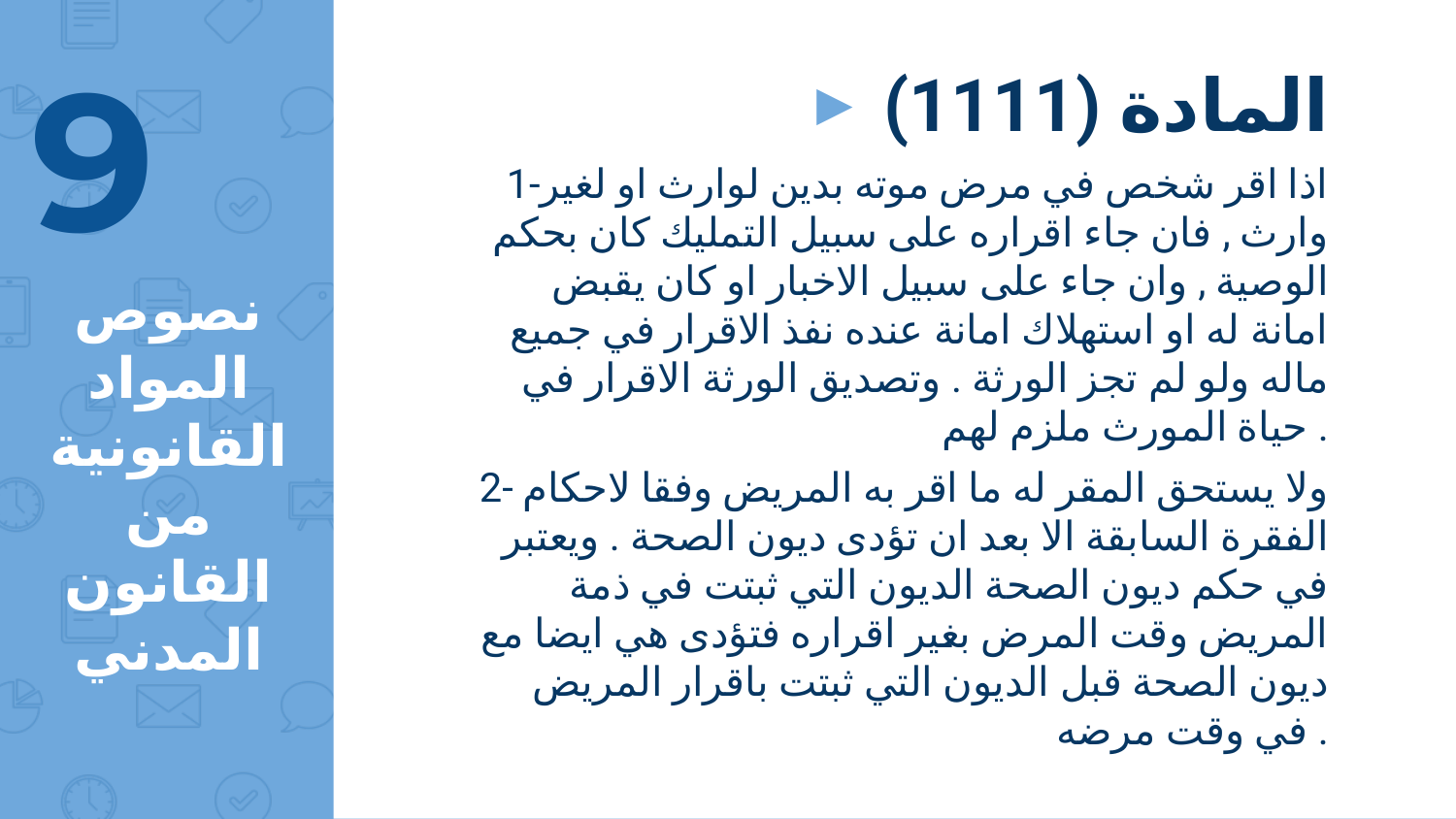

9
المادة (1111)
1-اذا اقر شخص في مرض موته بدين لوارث او لغير وارث , فان جاء اقراره على سبيل التمليك كان بحكم الوصية , وان جاء على سبيل الاخبار او كان يقبض امانة له او استهلاك امانة عنده نفذ الاقرار في جميع ماله ولو لم تجز الورثة . وتصديق الورثة الاقرار في حياة المورث ملزم لهم .
2- ولا يستحق المقر له ما اقر به المريض وفقا لاحكام الفقرة السابقة الا بعد ان تؤدى ديون الصحة . ويعتبر في حكم ديون الصحة الديون التي ثبتت في ذمة المريض وقت المرض بغير اقراره فتؤدى هي ايضا مع ديون الصحة قبل الديون التي ثبتت باقرار المريض في وقت مرضه .
# نصوص المواد القانونية من القانون المدني